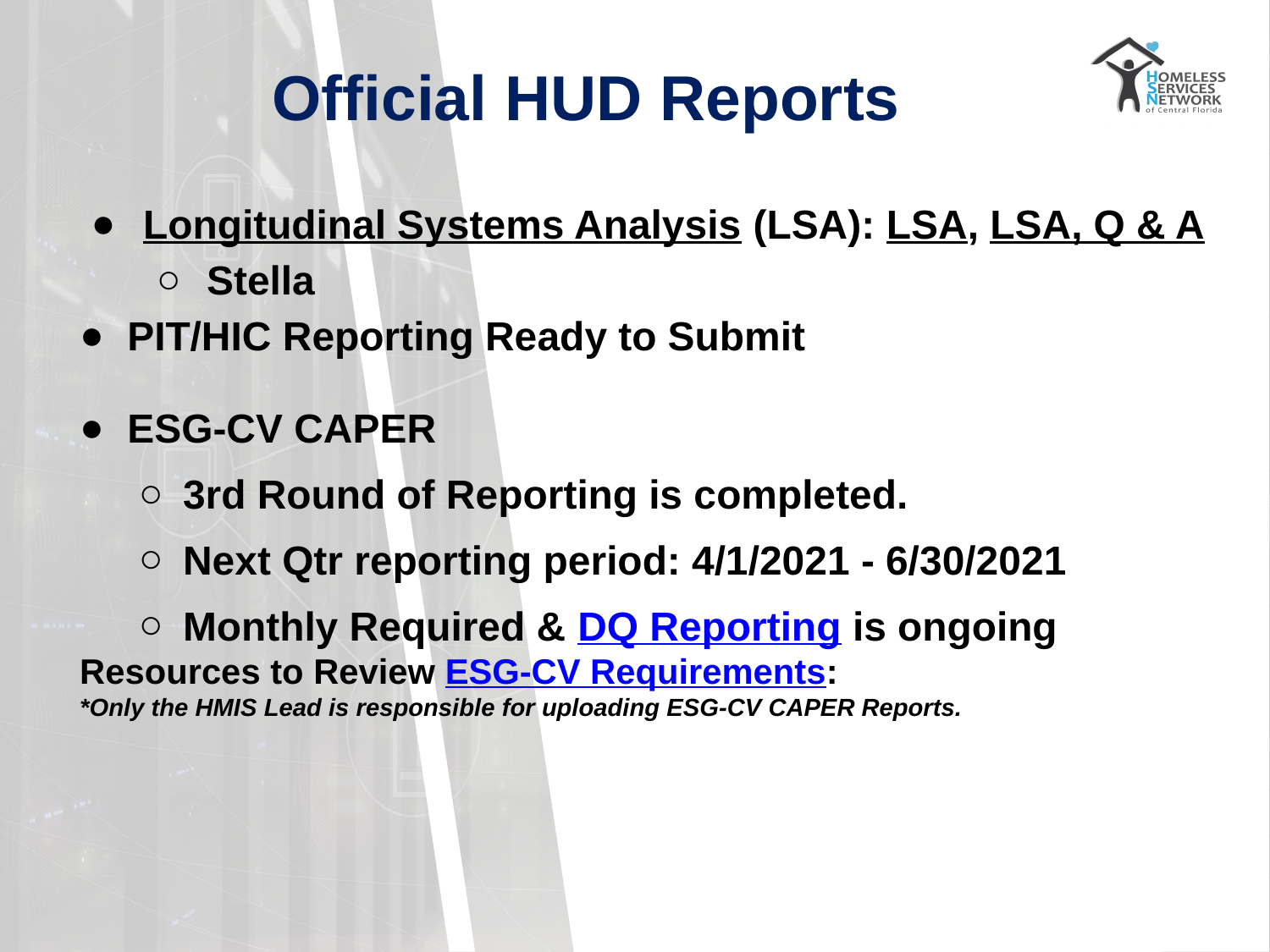

# Official HUD Reports
Longitudinal Systems Analysis (LSA): LSA, LSA, Q & A
Stella
PIT/HIC Reporting Ready to Submit

ESG-CV CAPER
3rd Round of Reporting is completed.
Next Qtr reporting period: 4/1/2021 - 6/30/2021
Monthly Required & DQ Reporting is ongoing
Resources to Review ESG-CV Requirements:
*Only the HMIS Lead is responsible for uploading ESG-CV CAPER Reports.